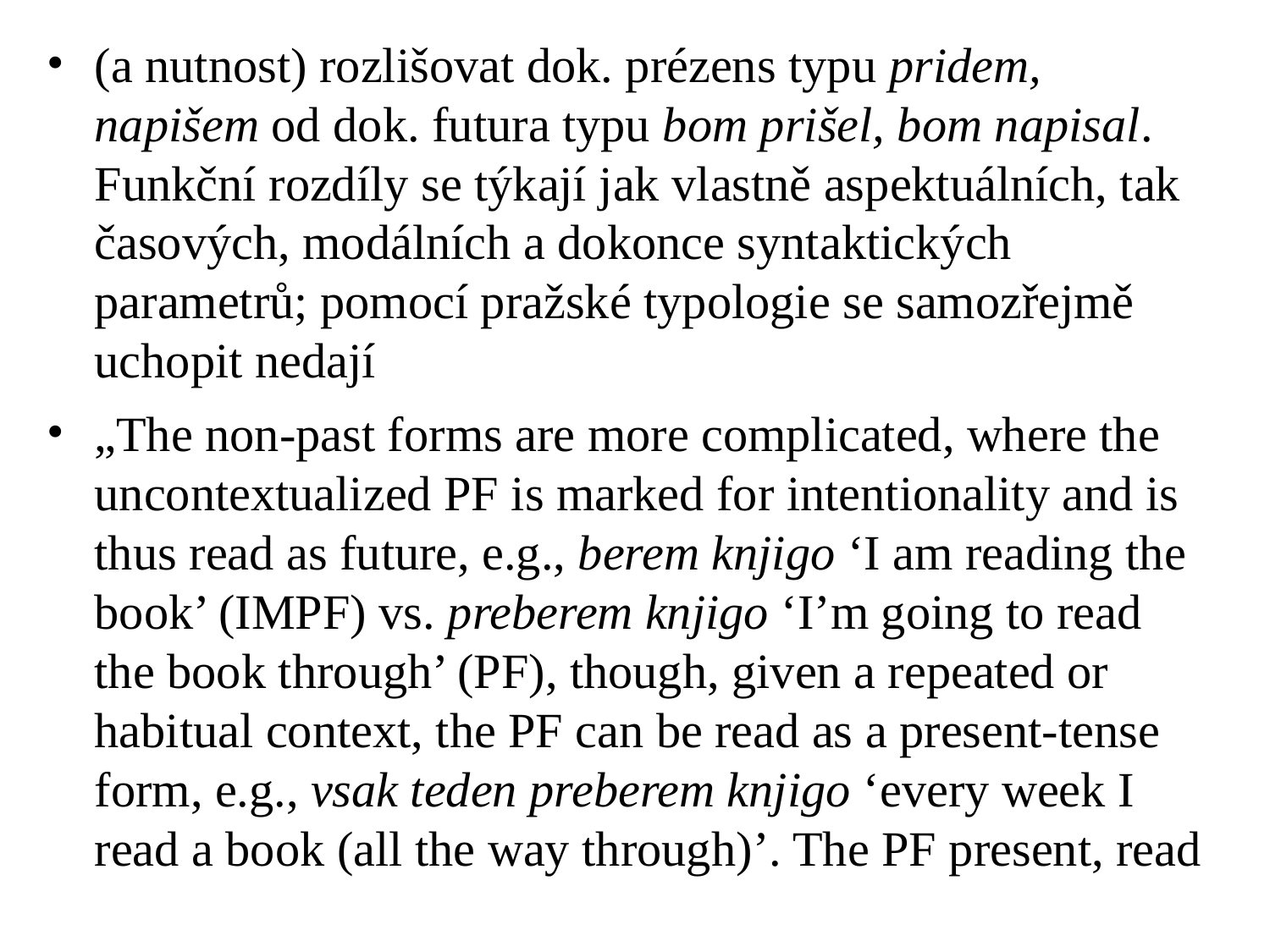

# (a nutnost) rozlišovat dok. prézens typu pridem, napišem od dok. futura typu bom prišel, bom napisal. Funkční rozdíly se týkají jak vlastně aspektuálních, tak časových, modálních a dokonce syntaktických parametrů; pomocí pražské typologie se samozřejmě uchopit nedají
„The non-past forms are more complicated, where the uncontextualized PF is marked for intentionality and is thus read as future, e.g., berem knjigo ‘I am reading the book’ (IMPF) vs. preberem knjigo ‘I’m going to read the book through’ (PF), though, given a repeated or habitual context, the PF can be read as a present-tense form, e.g., vsak teden preberem knjigo ‘every week I read a book (all the way through)’. The PF present, read